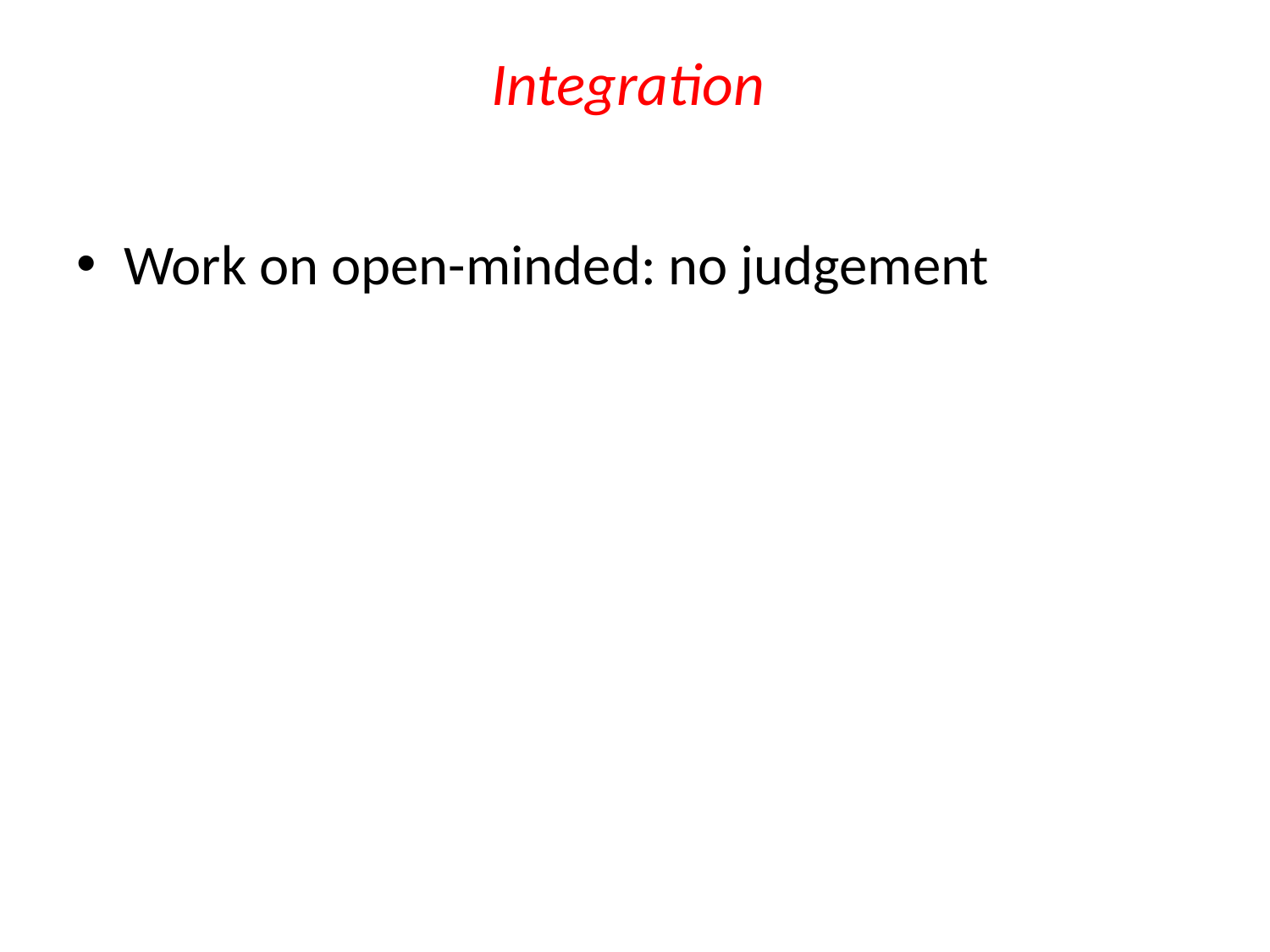

# Integration
Work on open-minded: no judgement